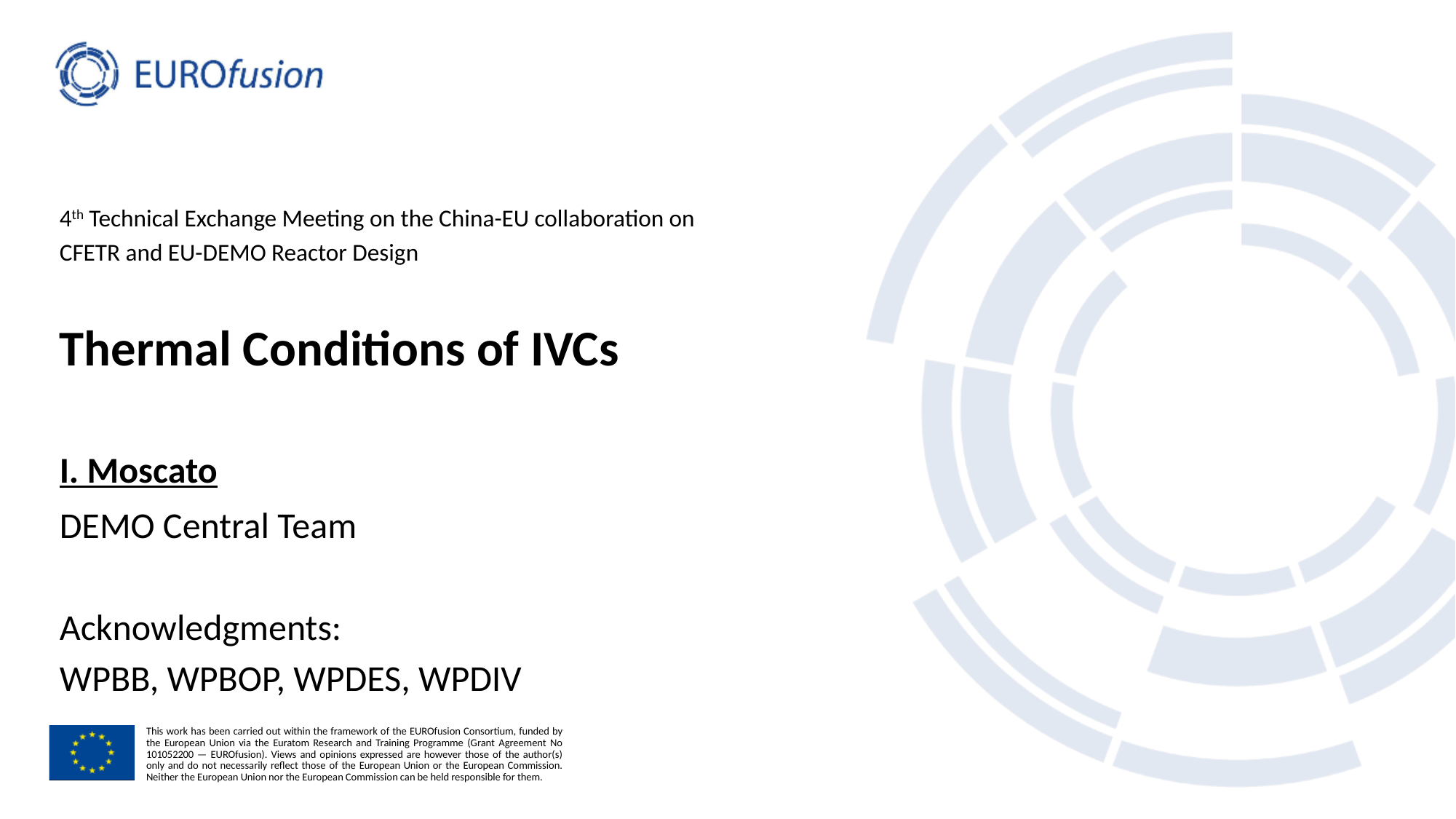

4th Technical Exchange Meeting on the China-EU collaboration on
CFETR and EU-DEMO Reactor Design
# Thermal Conditions of IVCs
I. Moscato
DEMO Central Team

Acknowledgments:
WPBB, WPBOP, WPDES, WPDIV